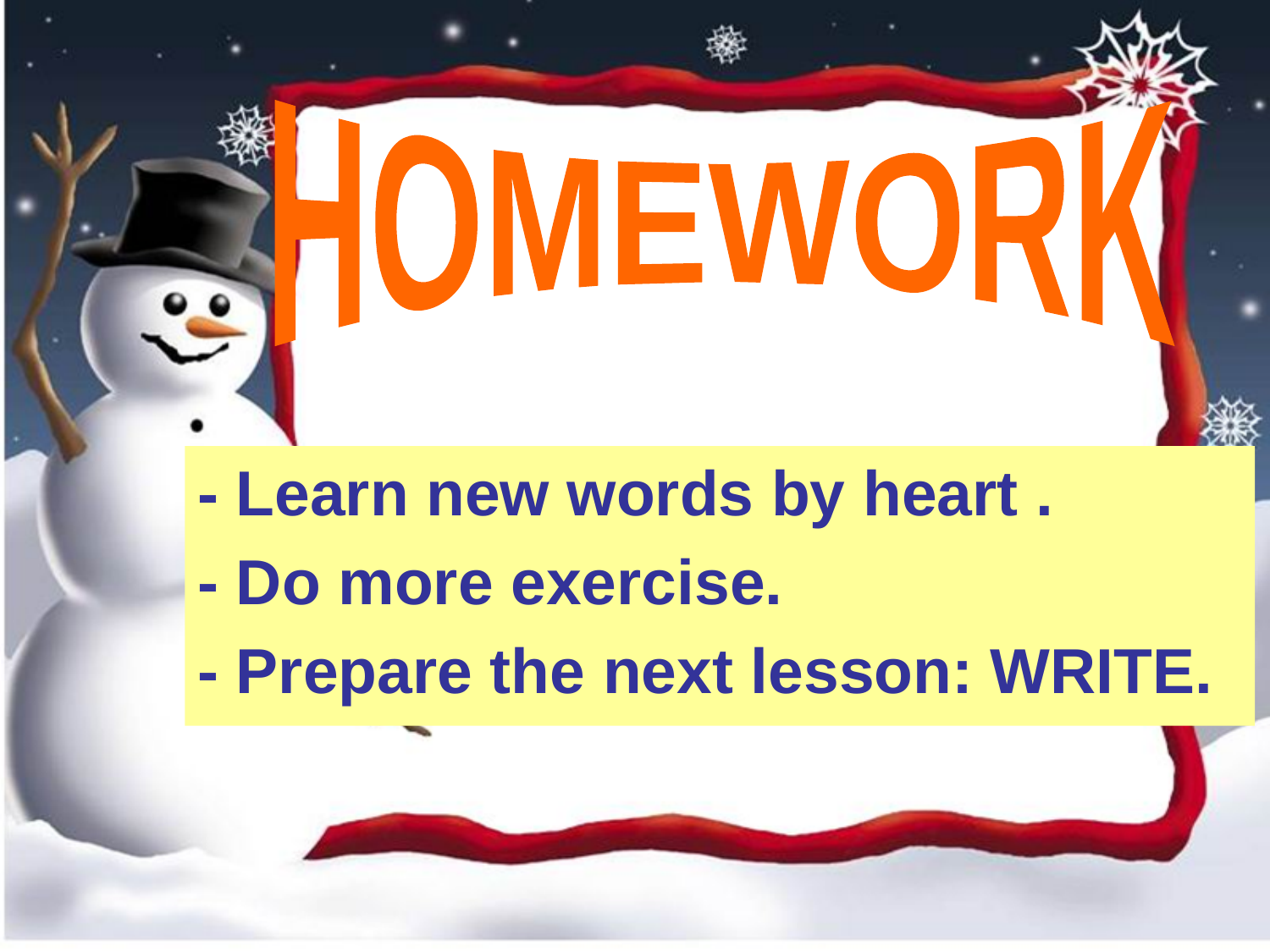

HOMEWORK
- Learn new words by heart .
- Do more exercise.
- Prepare the next lesson: WRITE.